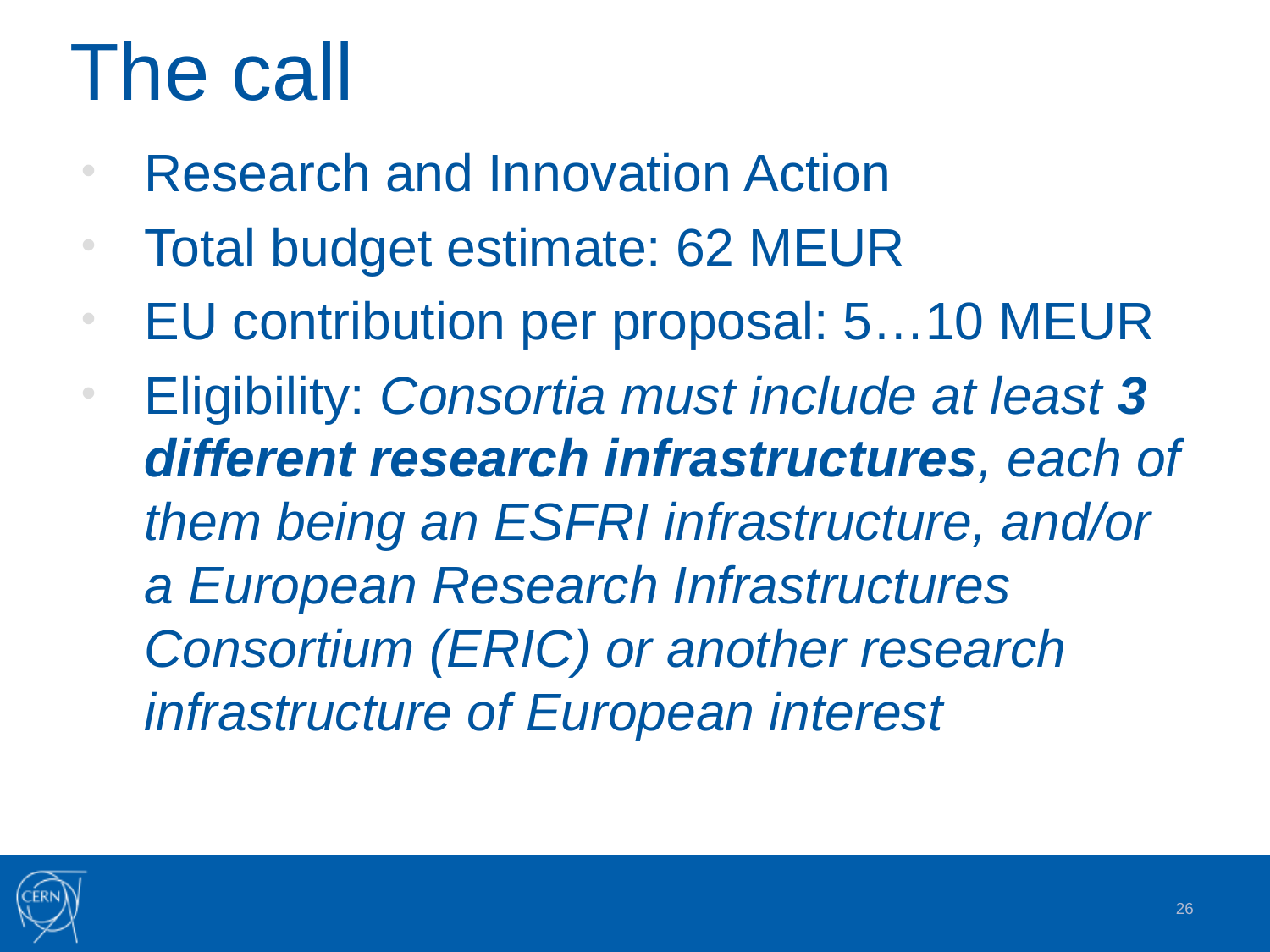

# The call
Research and Innovation Action
Total budget estimate: 62 MEUR
EU contribution per proposal: 5…10 MEUR
Eligibility: Consortia must include at least 3 different research infrastructures, each of them being an ESFRI infrastructure, and/or a European Research Infrastructures Consortium (ERIC) or another research infrastructure of European interest
26